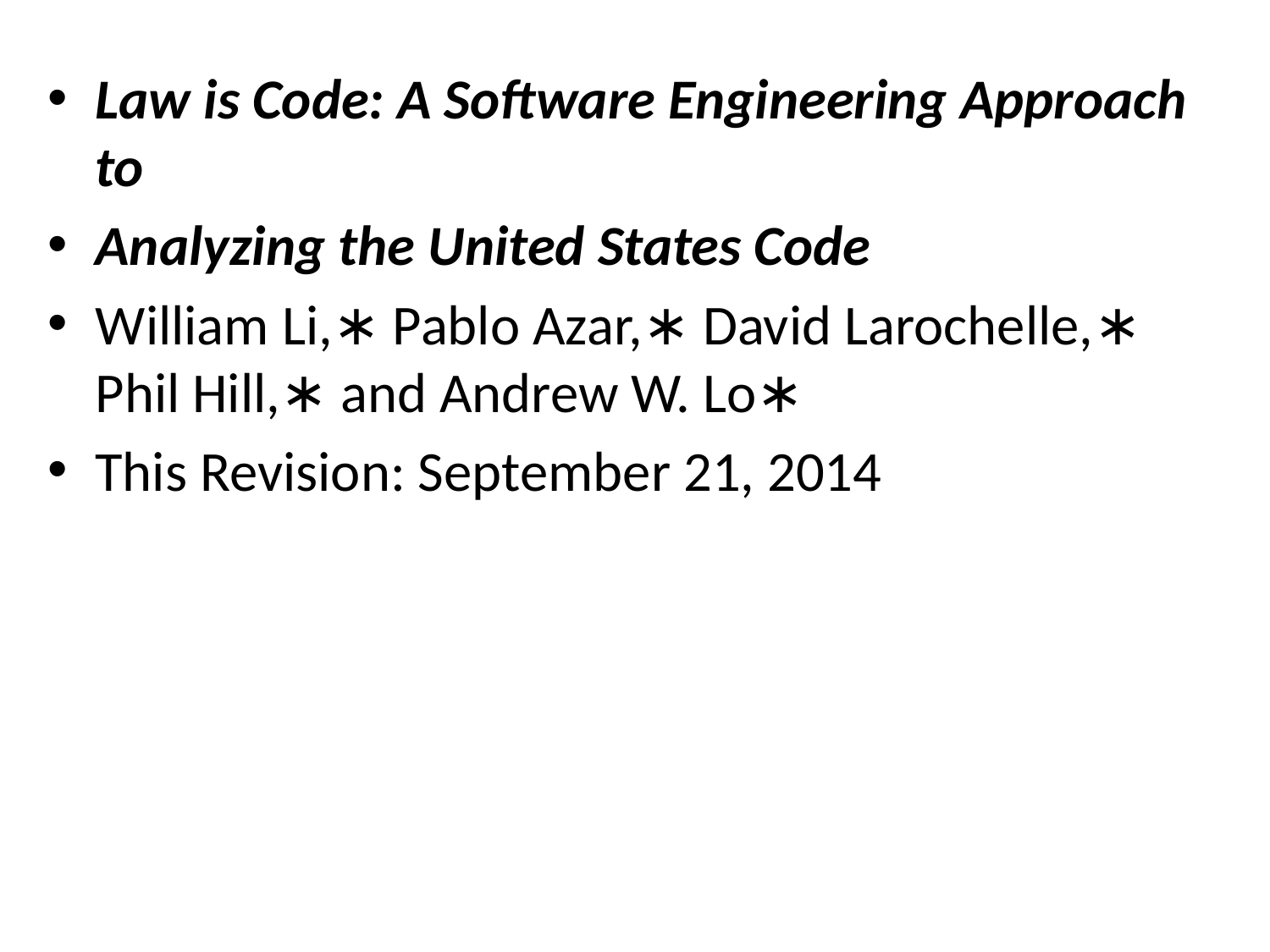

Law is Code: A Software Engineering Approach to
Analyzing the United States Code
William Li,∗ Pablo Azar,∗ David Larochelle,∗ Phil Hill,∗ and Andrew W. Lo∗
This Revision: September 21, 2014